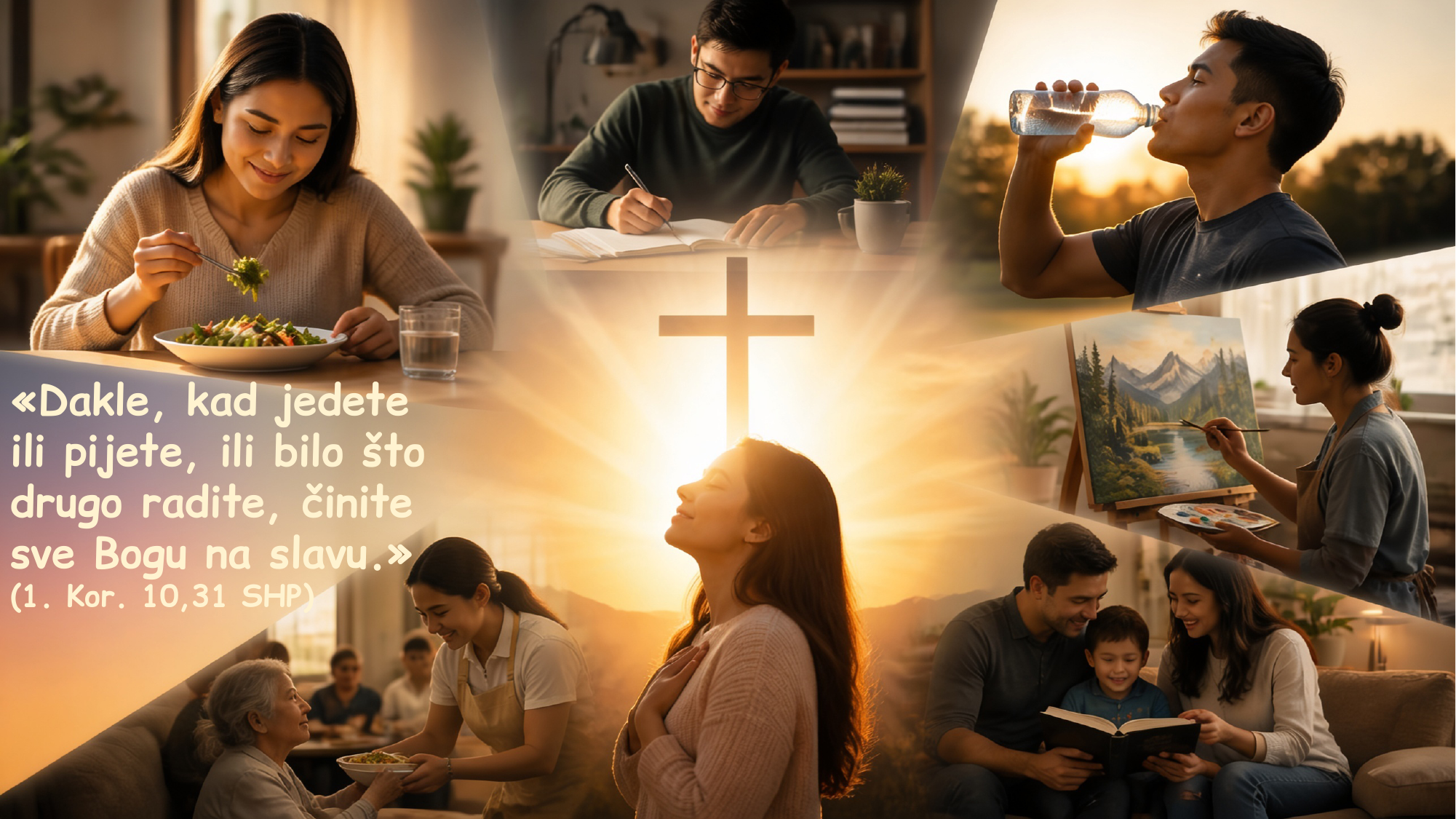

«Dakle, kad jedete ili pijete, ili bilo što drugo radite, činite sve Bogu na slavu.»
(1. Kor. 10,31 SHP)